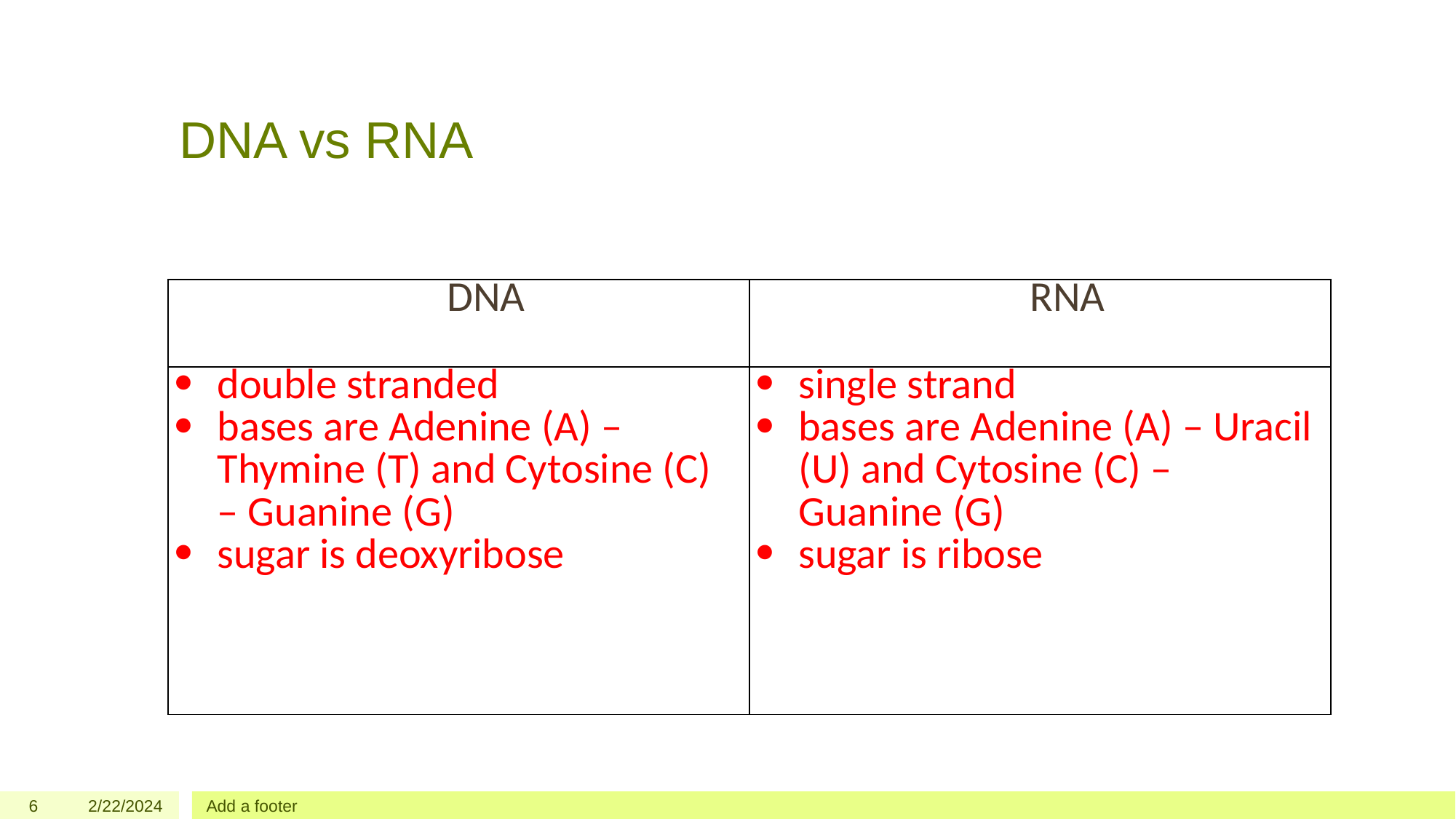

# DNA vs RNA
| DNA | RNA |
| --- | --- |
| double stranded bases are Adenine (A) – Thymine (T) and Cytosine (C) – Guanine (G) sugar is deoxyribose | single strand bases are Adenine (A) – Uracil (U) and Cytosine (C) – Guanine (G) sugar is ribose |
6
2/22/2024
Add a footer